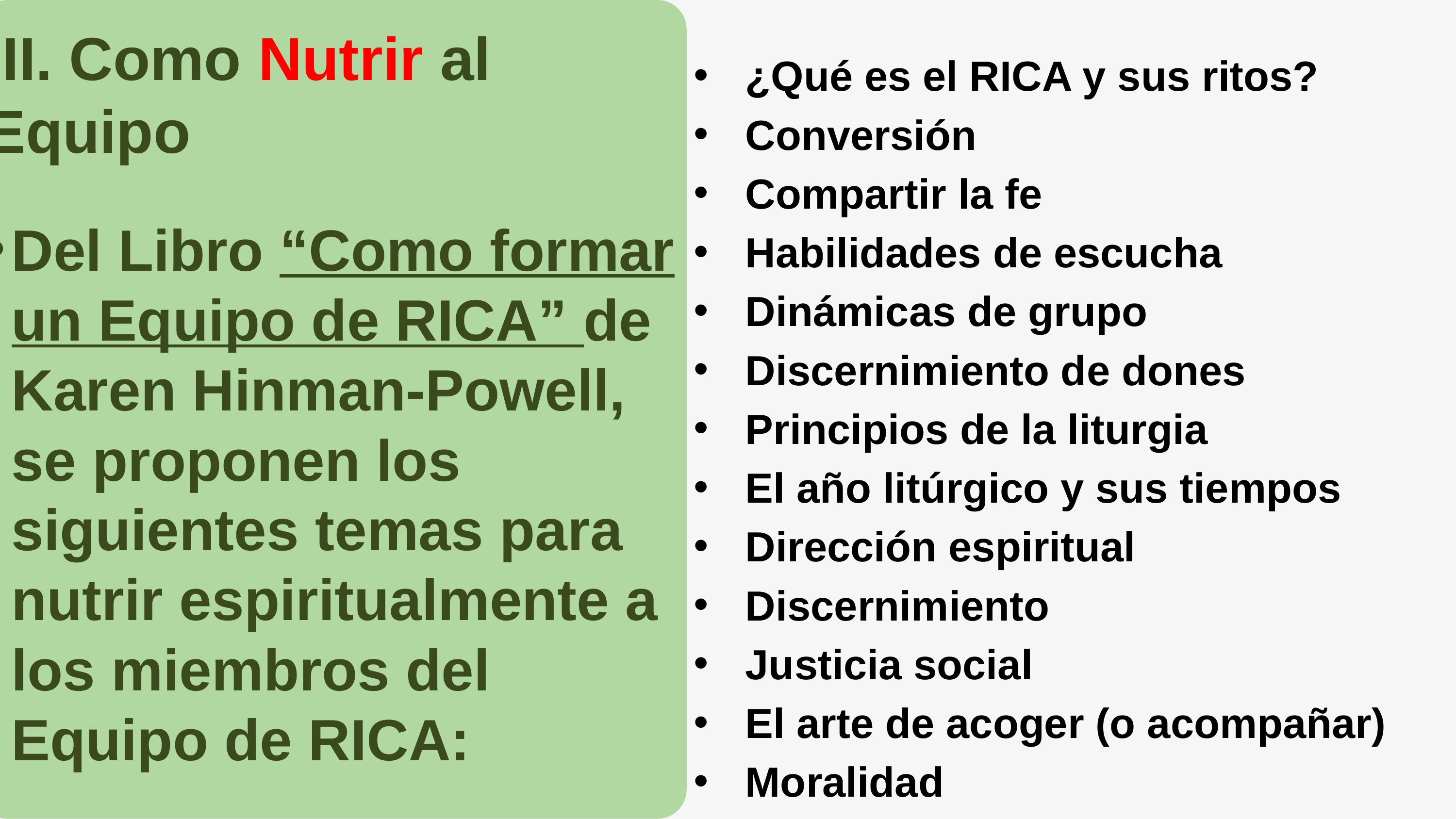

# III. Como Nutrir al Equipo
¿Qué es el RICA y sus ritos?
Conversión
Compartir la fe
Habilidades de escucha
Dinámicas de grupo
Discernimiento de dones
Principios de la liturgia
El año litúrgico y sus tiempos
Dirección espiritual
Discernimiento
Justicia social
El arte de acoger (o acompañar)
Moralidad
Del Libro “Como formar un Equipo de RICA” de Karen Hinman-Powell, se proponen los siguientes temas para nutrir espiritualmente a los miembros del Equipo de RICA: